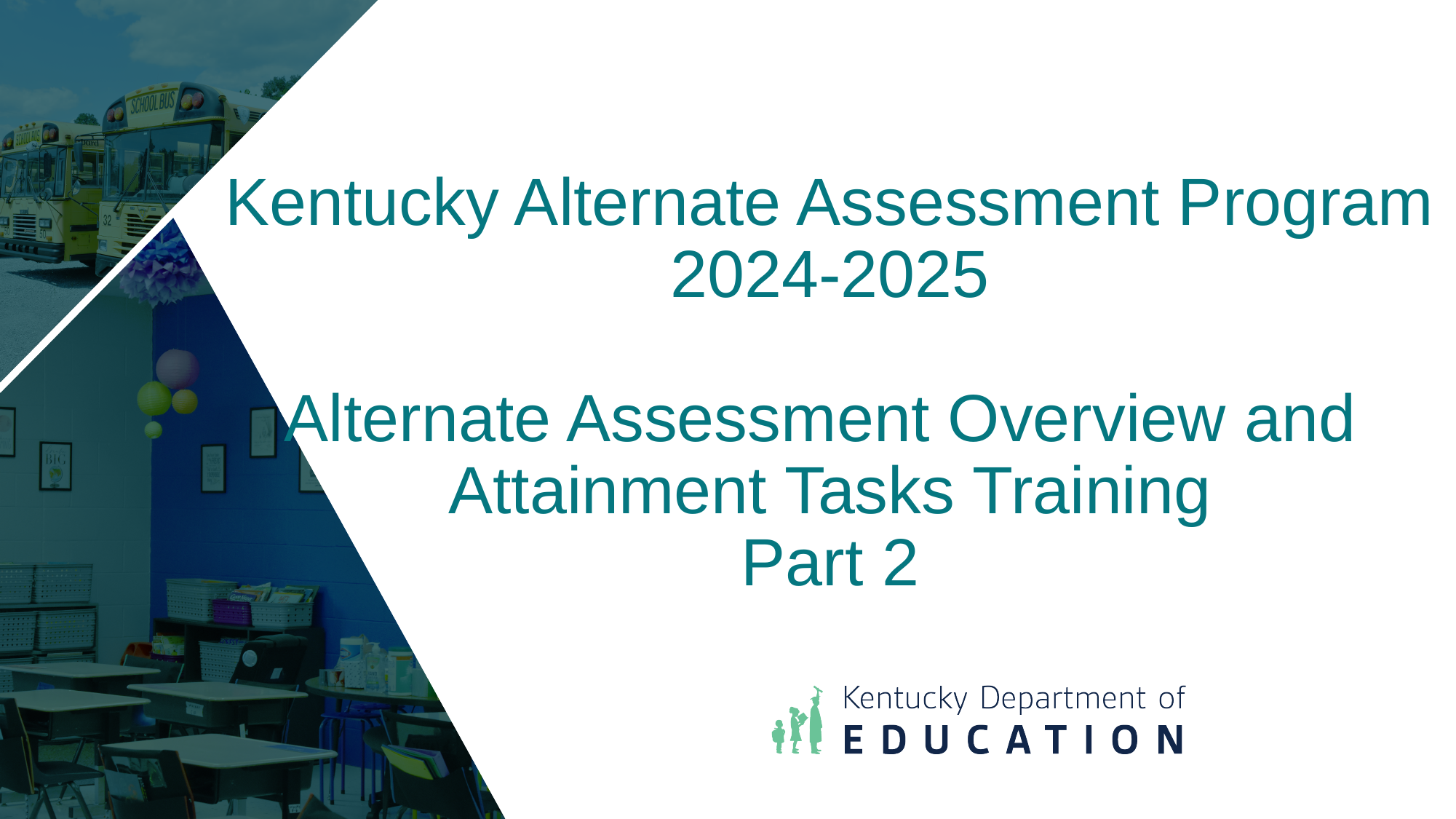

# Kentucky Alternate Assessment Program 2024-2025 Alternate Assessment Overview and Attainment Tasks Training Part 2